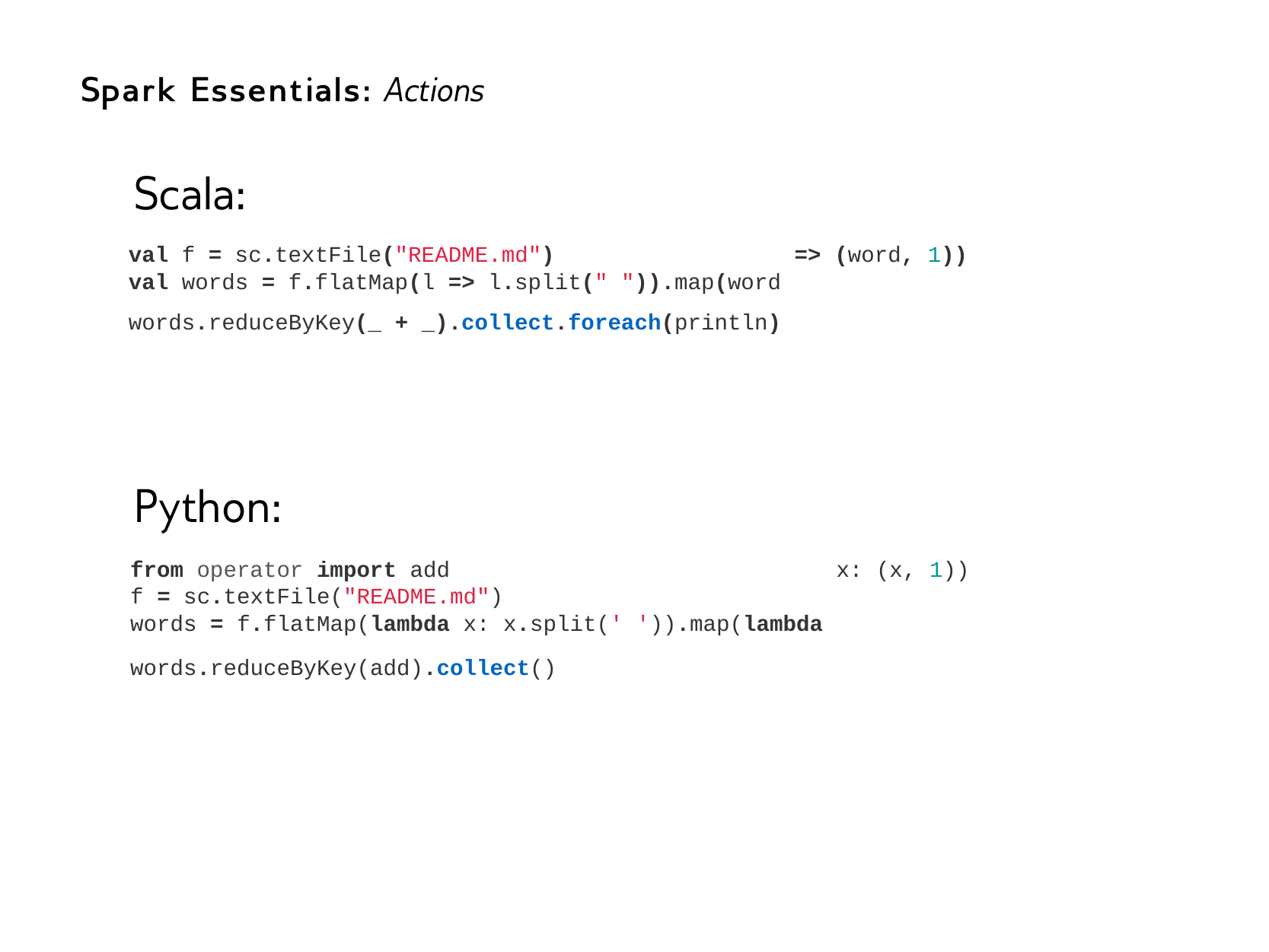

# Spark Essentials: Actions
| Scala: |  |  |  |
| --- | --- | --- | --- |
| val f = sc.textFile("README.md") val words = f.flatMap(l => l.split(" ")).map(word | => | (word, | 1)) |
| words.reduceByKey(\_ + \_).collect.foreach(println) |  |  |  |
| Python: |  |  |
| --- | --- | --- |
| from operator import add f = sc.textFile("README.md") words = f.flatMap(lambda x: x.split(' ')).map(lambda | x: (x, | 1)) |
| words.reduceByKey(add).collect() |  |  |